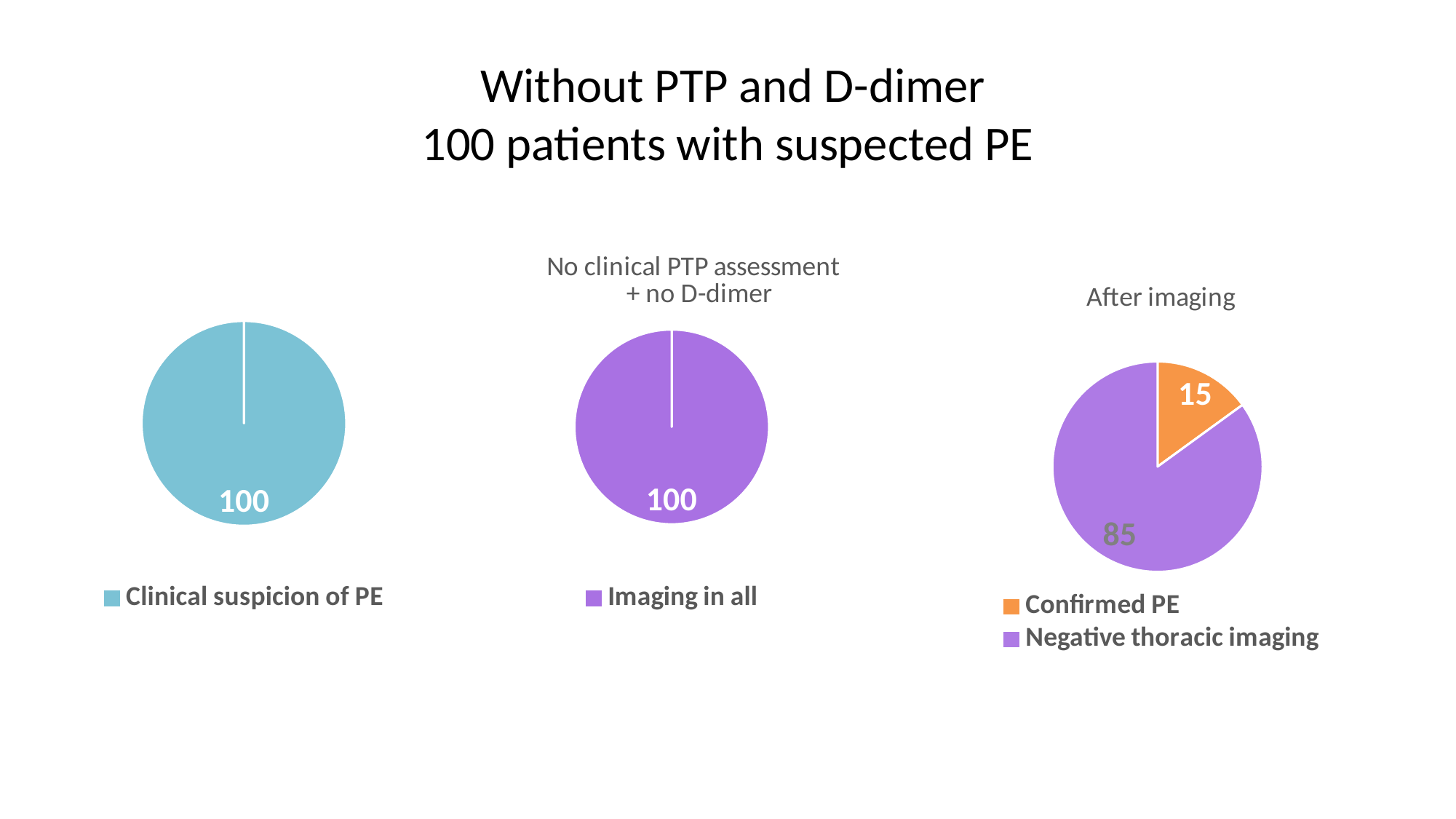

Without PTP and D-dimer
100 patients with suspected PE

### Chart: No clinical PTP assessment
 + no D-dimer

| Category | Ventes |
|---|---|
| Imaging in all | 100.0 |

### Chart: After imaging

| Category | Ventes |
|---|---|
| Confirmed PE | 15.0 |
| Negative thoracic imaging | 85.0 |

### Chart

| Category | Ventes |
|---|---|
| Clinical suspicion of PE | 100.0 |